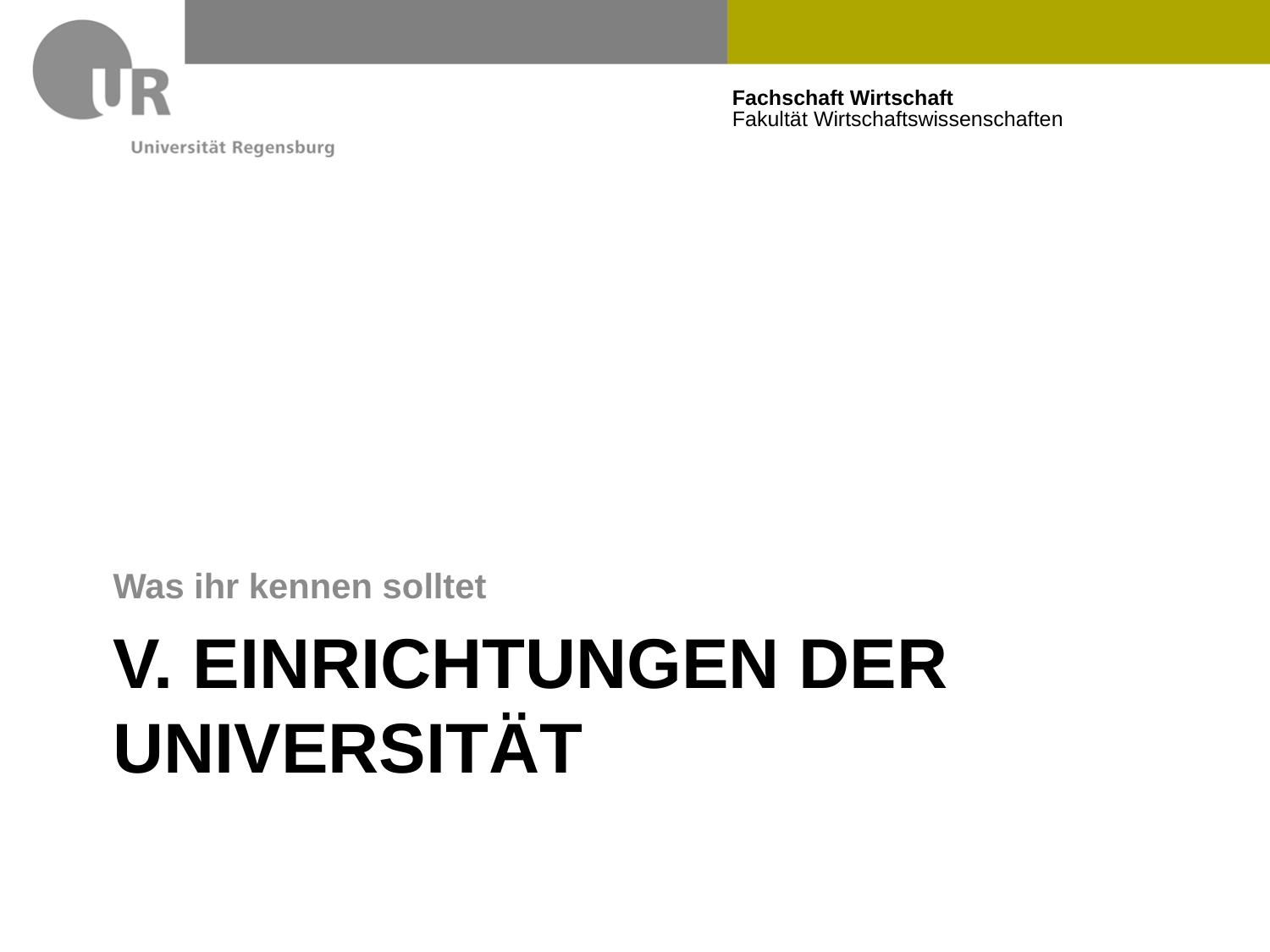

Was ihr kennen solltet
# V. Einrichtungen der Universität